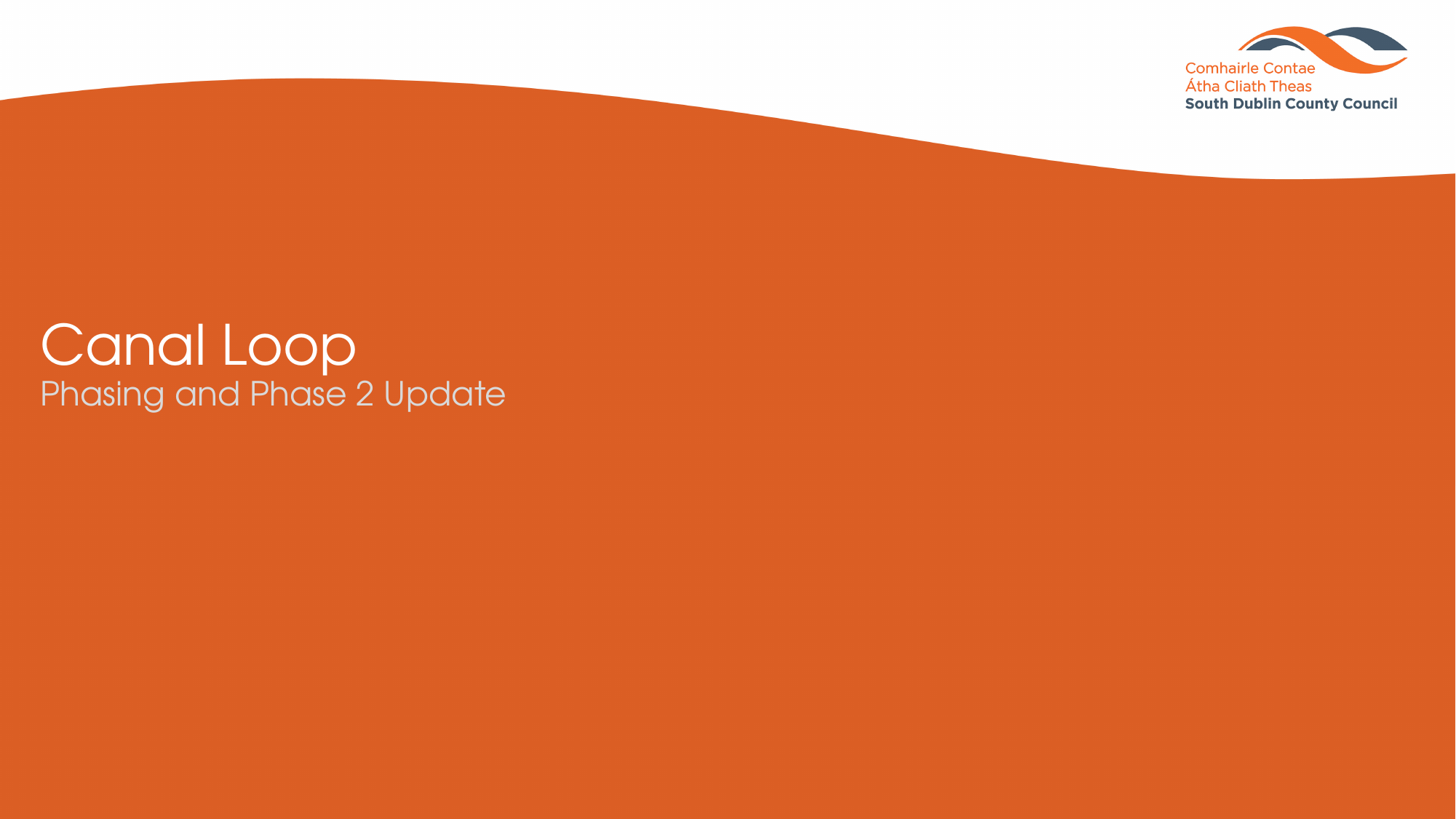

# Canal Loop Phasing and Phase 2 Update